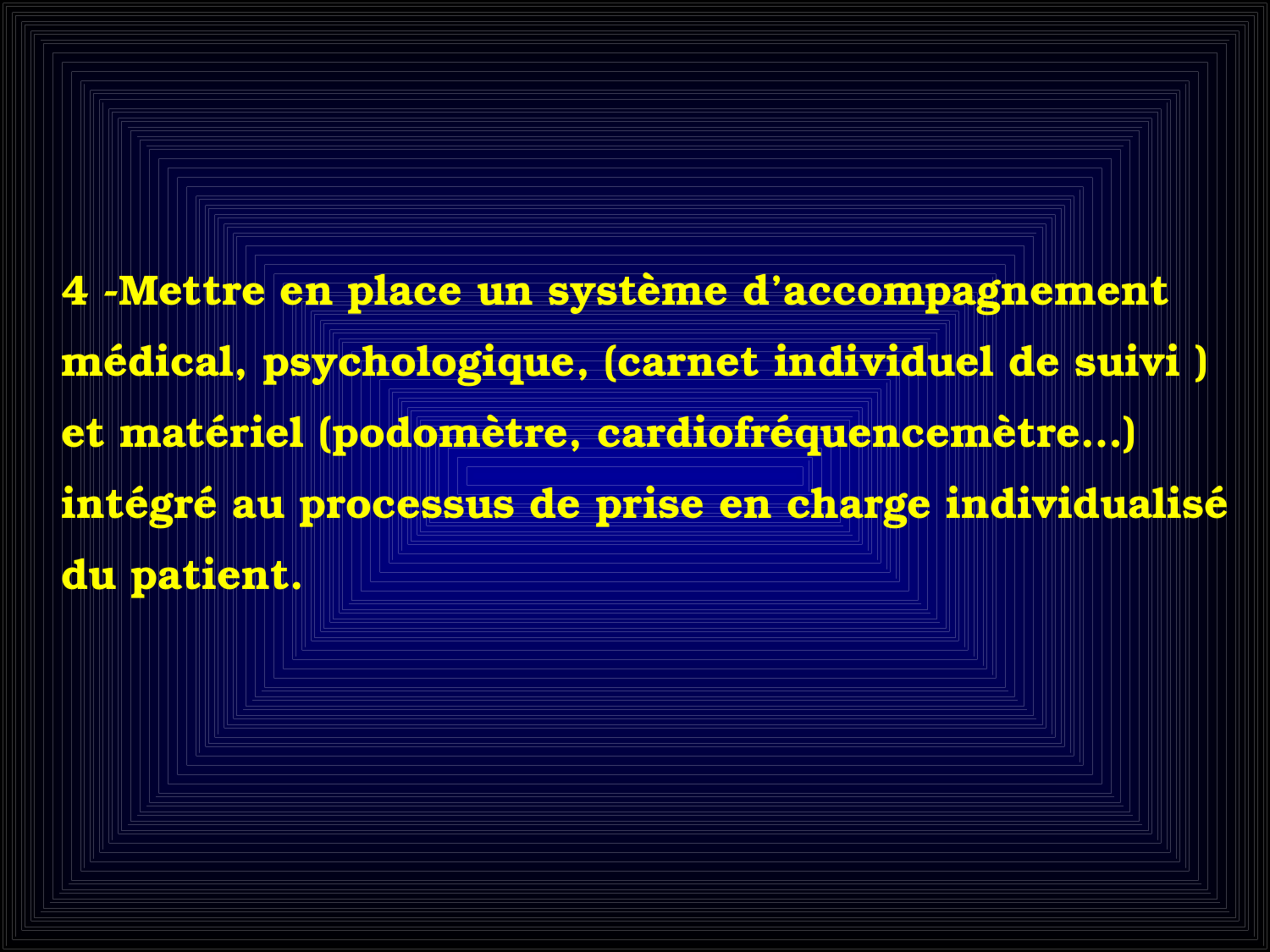

4 -Mettre en place un système d’accompagnement médical, psychologique, (carnet individuel de suivi )  et matériel (podomètre, cardiofréquencemètre…) intégré au processus de prise en charge individualisé du patient.